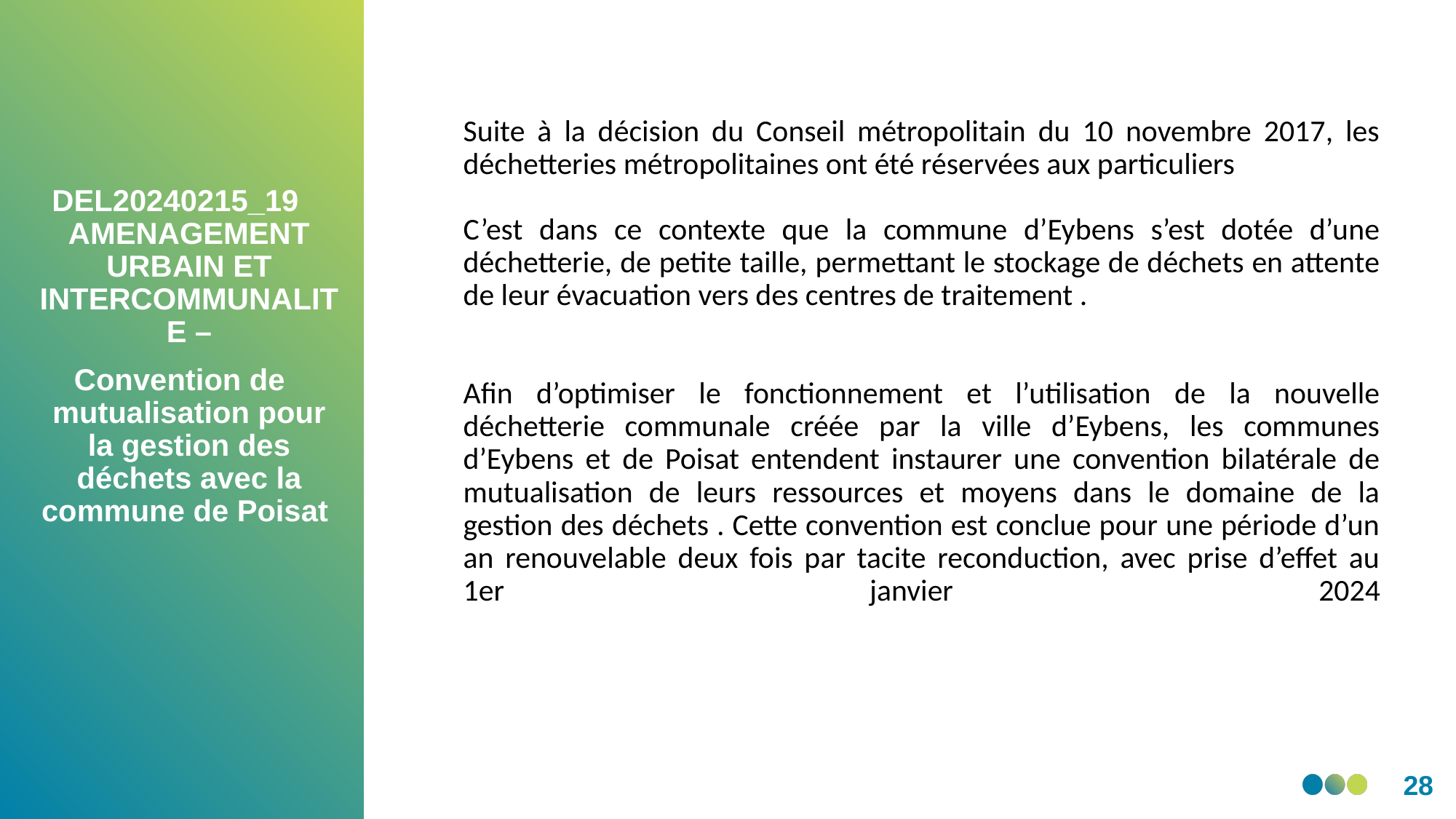

Suite à la décision du Conseil métropolitain du 10 novembre 2017, les déchetteries métropolitaines ont été réservées aux particuliers

C’est dans ce contexte que la commune d’Eybens s’est dotée d’une déchetterie, de petite taille, permettant le stockage de déchets en attente de leur évacuation vers des centres de traitement .

Afin d’optimiser le fonctionnement et l’utilisation de la nouvelle déchetterie communale créée par la ville d’Eybens, les communes d’Eybens et de Poisat entendent instaurer une convention bilatérale de mutualisation de leurs ressources et moyens dans le domaine de la gestion des déchets . Cette convention est conclue pour une période d’un an renouvelable deux fois par tacite reconduction, avec prise d’effet au 1er janvier 2024

DEL20240215_19 AMENAGEMENT URBAIN ET INTERCOMMUNALITE –
 Convention de mutualisation pour la gestion des déchets avec la commune de Poisat